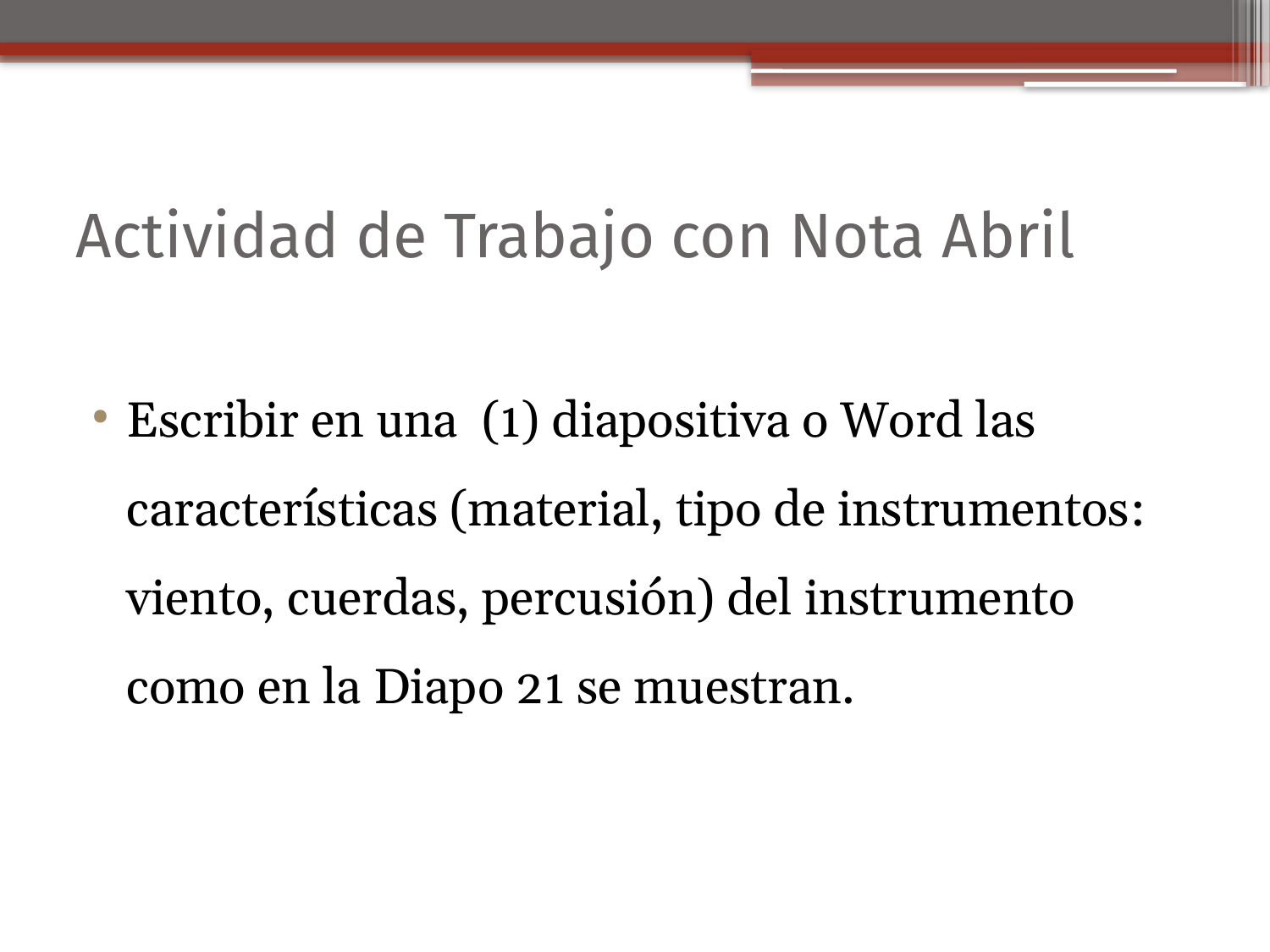

# Actividad de Trabajo con Nota Abril
Escribir en una  (1) diapositiva o Word las características (material, tipo de instrumentos: viento, cuerdas, percusión) del instrumento como en la Diapo 21 se muestran.